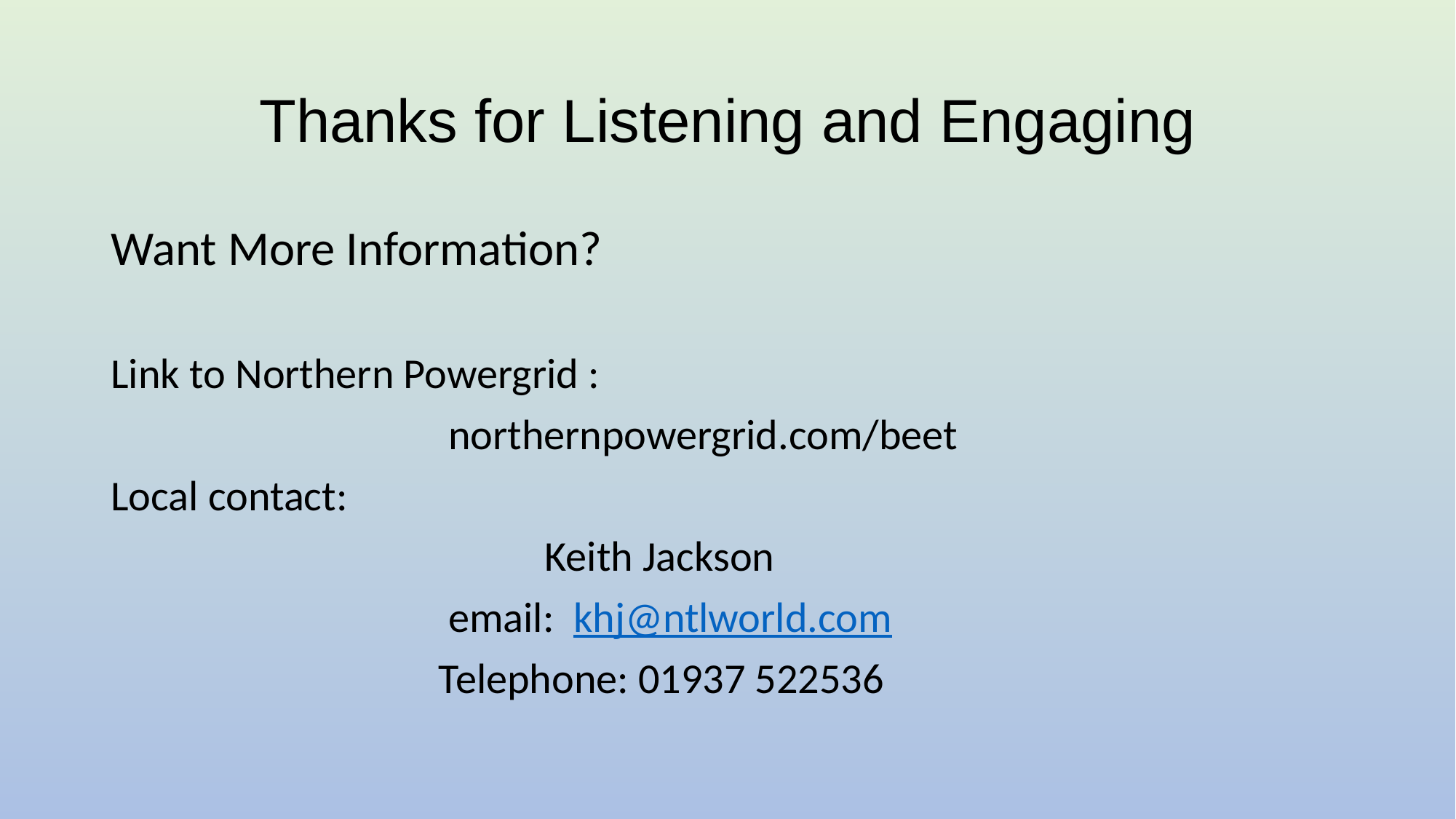

# Thanks for Listening and Engaging
Want More Information?

Link to Northern Powergrid :
                                   northernpowergrid.com/beet
Local contact:
                                             Keith Jackson
                                   email:  khj@ntlworld.com
                                  Telephone: 01937 522536